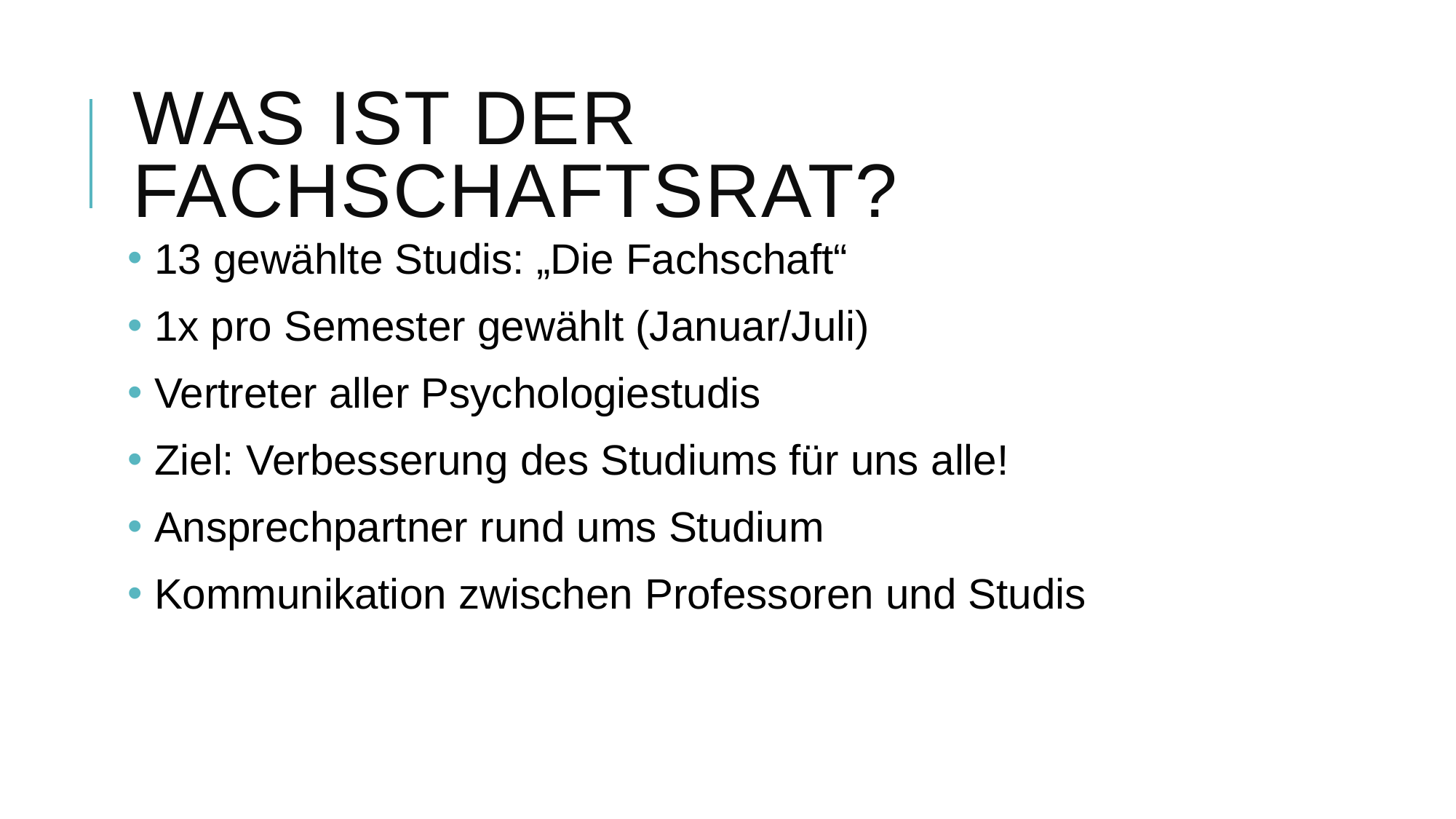

# Was ist der Fachschaftsrat?
 13 gewählte Studis: „Die Fachschaft“
 1x pro Semester gewählt (Januar/Juli)
 Vertreter aller Psychologiestudis
 Ziel: Verbesserung des Studiums für uns alle!
 Ansprechpartner rund ums Studium
 Kommunikation zwischen Professoren und Studis